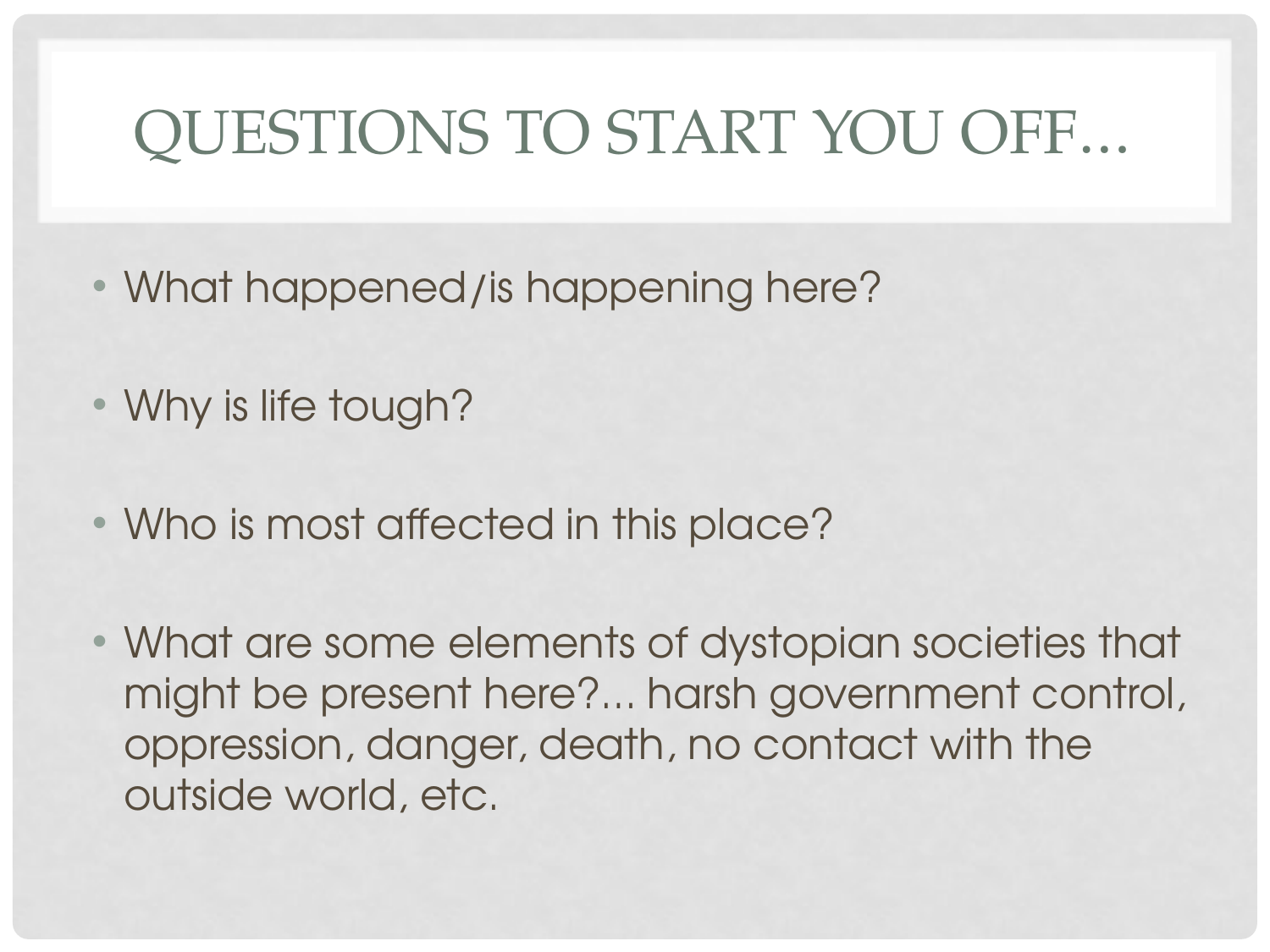

# QUESTIONS To Start You OFF…
What happened/is happening here?

Why is life tough?

Who is most affected in this place?

What are some elements of dystopian societies that might be present here?… harsh government control, oppression, danger, death, no contact with the outside world, etc.